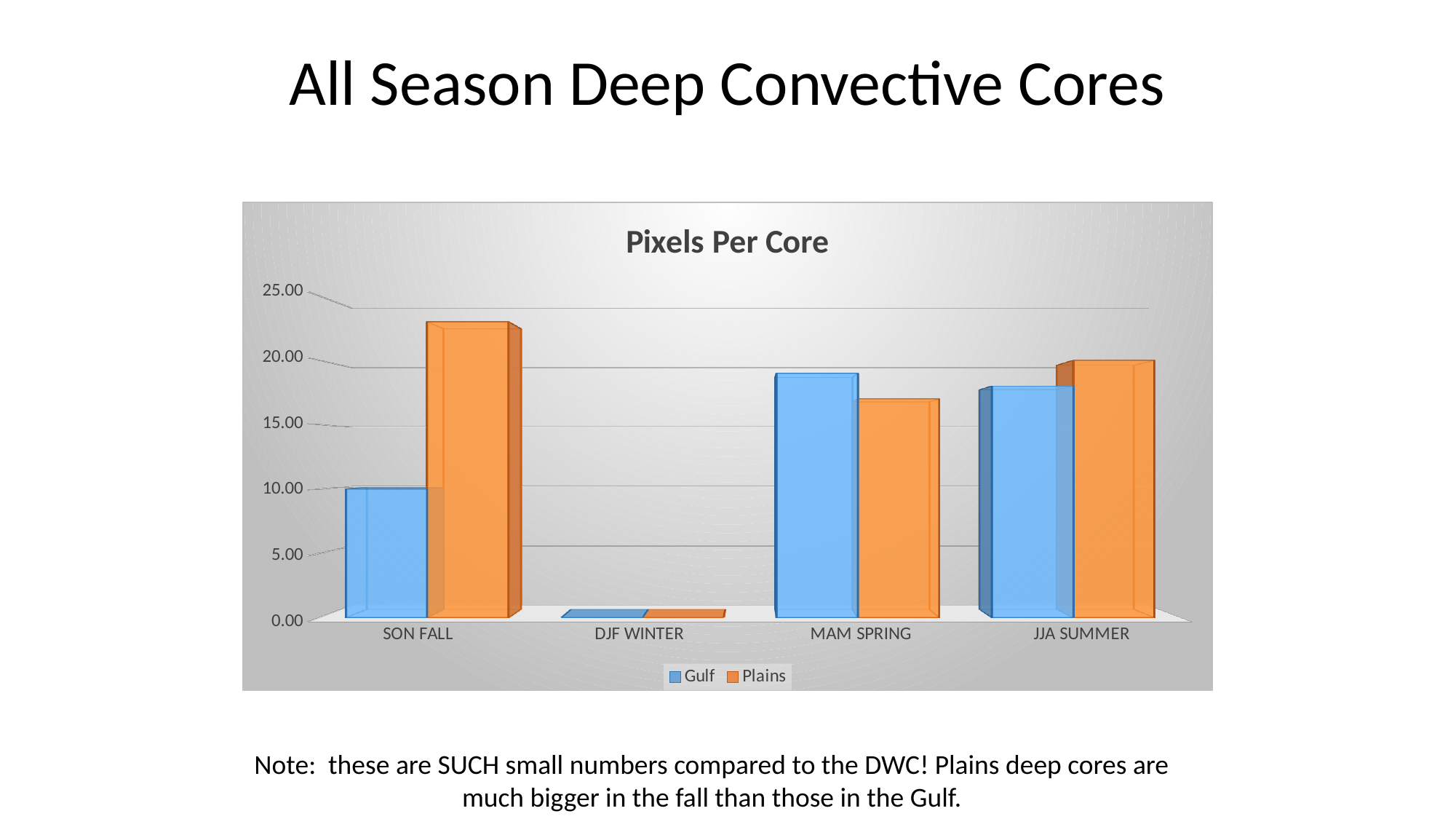

# All Season Deep Convective Cores

[unsupported chart]

Note:  these are SUCH small numbers compared to the DWC! Plains deep cores are much bigger in the fall than those in the Gulf.